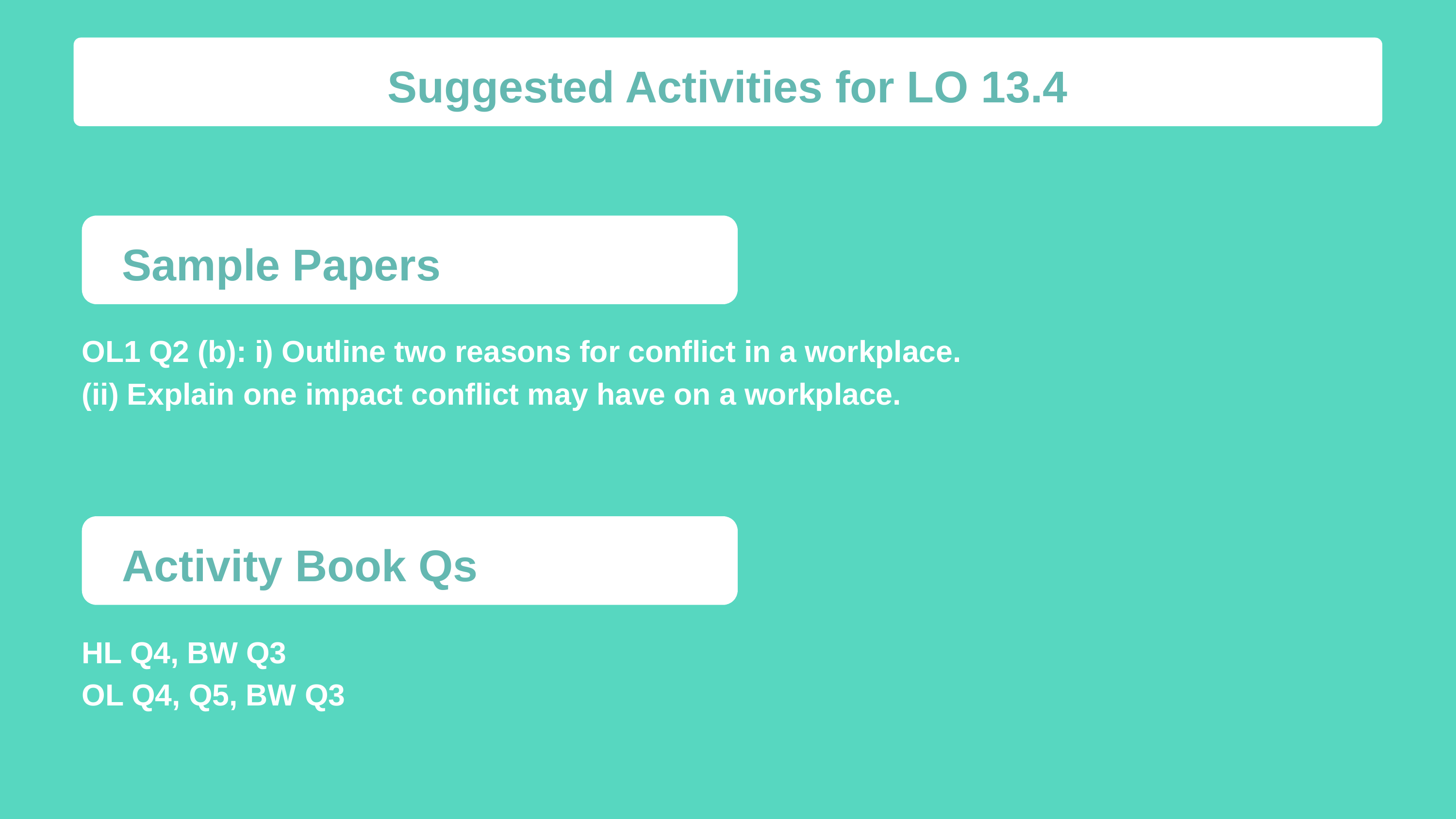

Suggested Activities for LO 13.4

Sample Papers
OL1 Q2 (b): i) Outline two reasons for conflict in a workplace.
(ii) Explain one impact conflict may have on a workplace.

Activity Book Qs
HL Q4, BW Q3
OL Q4, Q5, BW Q3